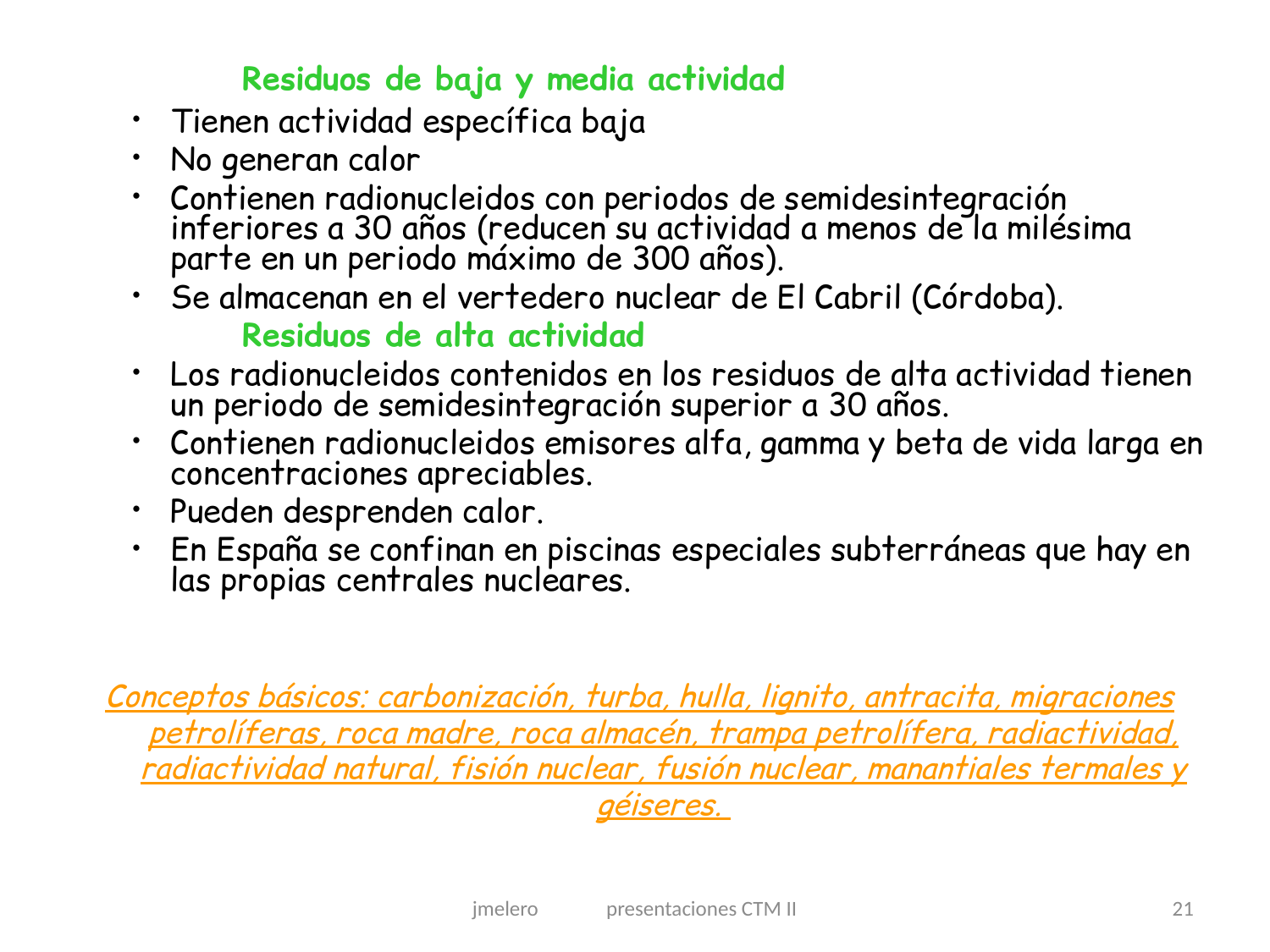

Residuos de baja y media actividad
Tienen actividad específica baja
No generan calor
Contienen radionucleidos con periodos de semidesintegración inferiores a 30 años (reducen su actividad a menos de la milésima parte en un periodo máximo de 300 años).
Se almacenan en el vertedero nuclear de El Cabril (Córdoba).
    	Residuos de alta actividad
Los radionucleidos contenidos en los residuos de alta actividad tienen un periodo de semidesintegración superior a 30 años.
Contienen radionucleidos emisores alfa, gamma y beta de vida larga en concentraciones apreciables.
Pueden desprenden calor.
En España se confinan en piscinas especiales subterráneas que hay en las propias centrales nucleares.

Conceptos básicos: carbonización, turba, hulla, lignito, antracita, migraciones petrolíferas, roca madre, roca almacén, trampa petrolífera, radiactividad, radiactividad natural, fisión nuclear, fusión nuclear, manantiales termales y géiseres.
jmelero              presentaciones CTM II
21